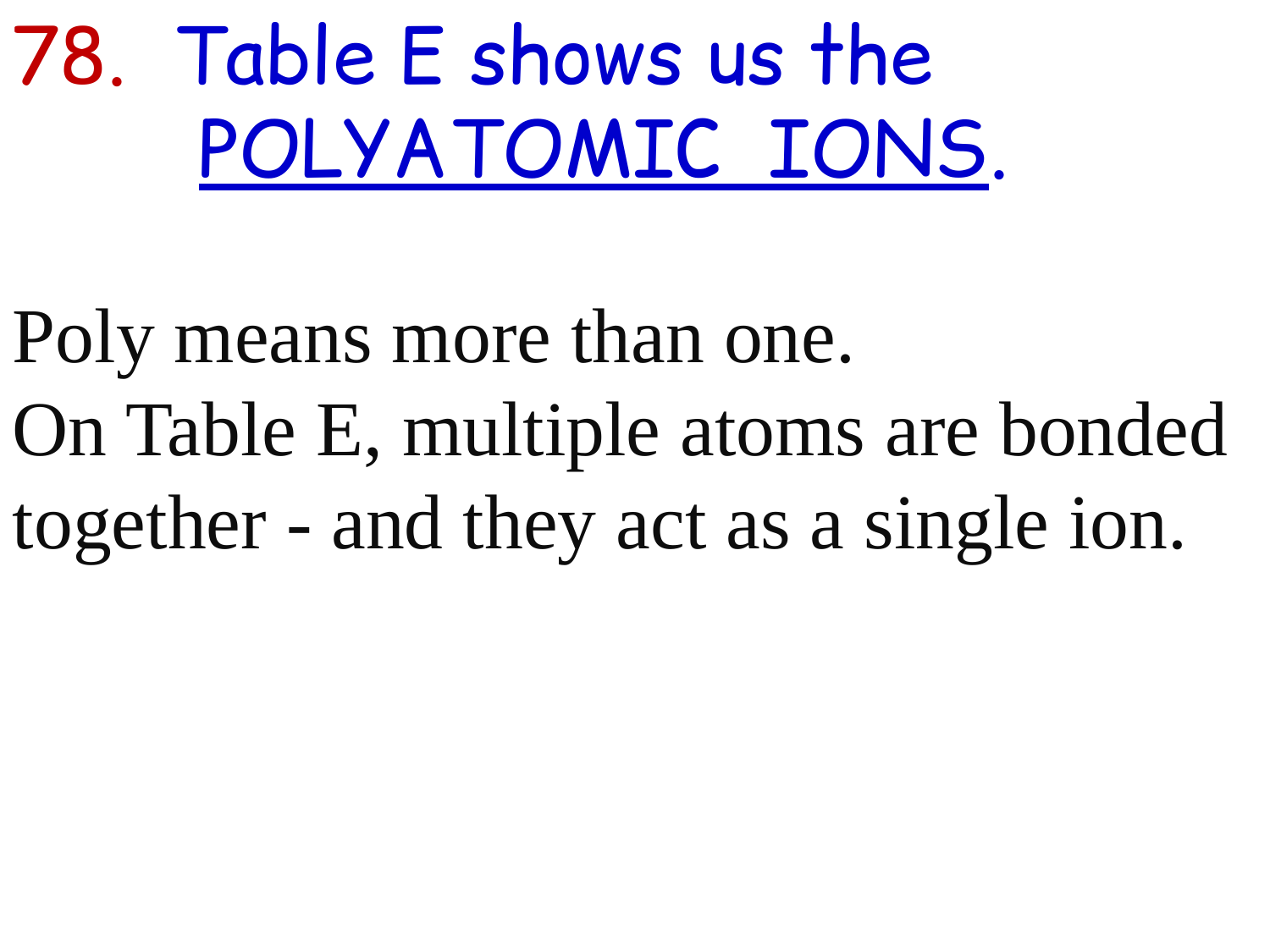

78.  Table E shows us the
        POLYATOMIC  IONS.
Poly means more than one.
On Table E, multiple atoms are bonded together - and they act as a single ion.